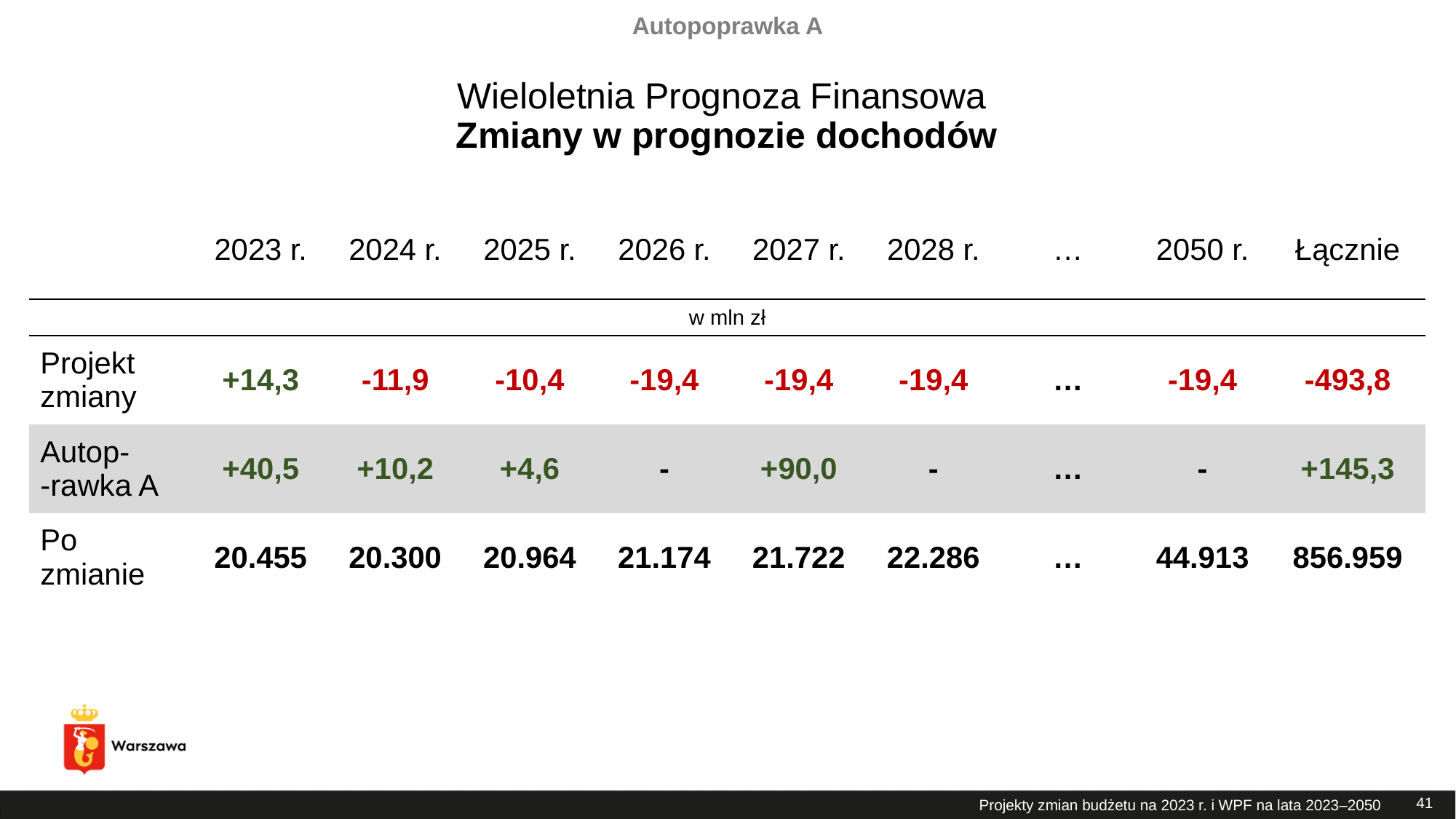

Autopoprawka A
# Wieloletnia Prognoza Finansowa Zmiany w prognozie dochodów
|  | 2023 r. | 2024 r. | 2025 r. | 2026 r. | 2027 r. | 2028 r. | … | 2050 r. | Łącznie |
| --- | --- | --- | --- | --- | --- | --- | --- | --- | --- |
| w mln zł |  |  |  |  |  |  |  |  |  |
| Projekt zmiany | +14,3 | -11,9 | -10,4 | -19,4 | -19,4 | -19,4 | … | -19,4 | -493,8 |
| Autop- -rawka A | +40,5 | +10,2 | +4,6 | - | +90,0 | - | … | - | +145,3 |
| Po zmianie | 20.455 | 20.300 | 20.964 | 21.174 | 21.722 | 22.286 | … | 44.913 | 856.959 |
41
Projekty zmian budżetu na 2023 r. i WPF na lata 2023–2050